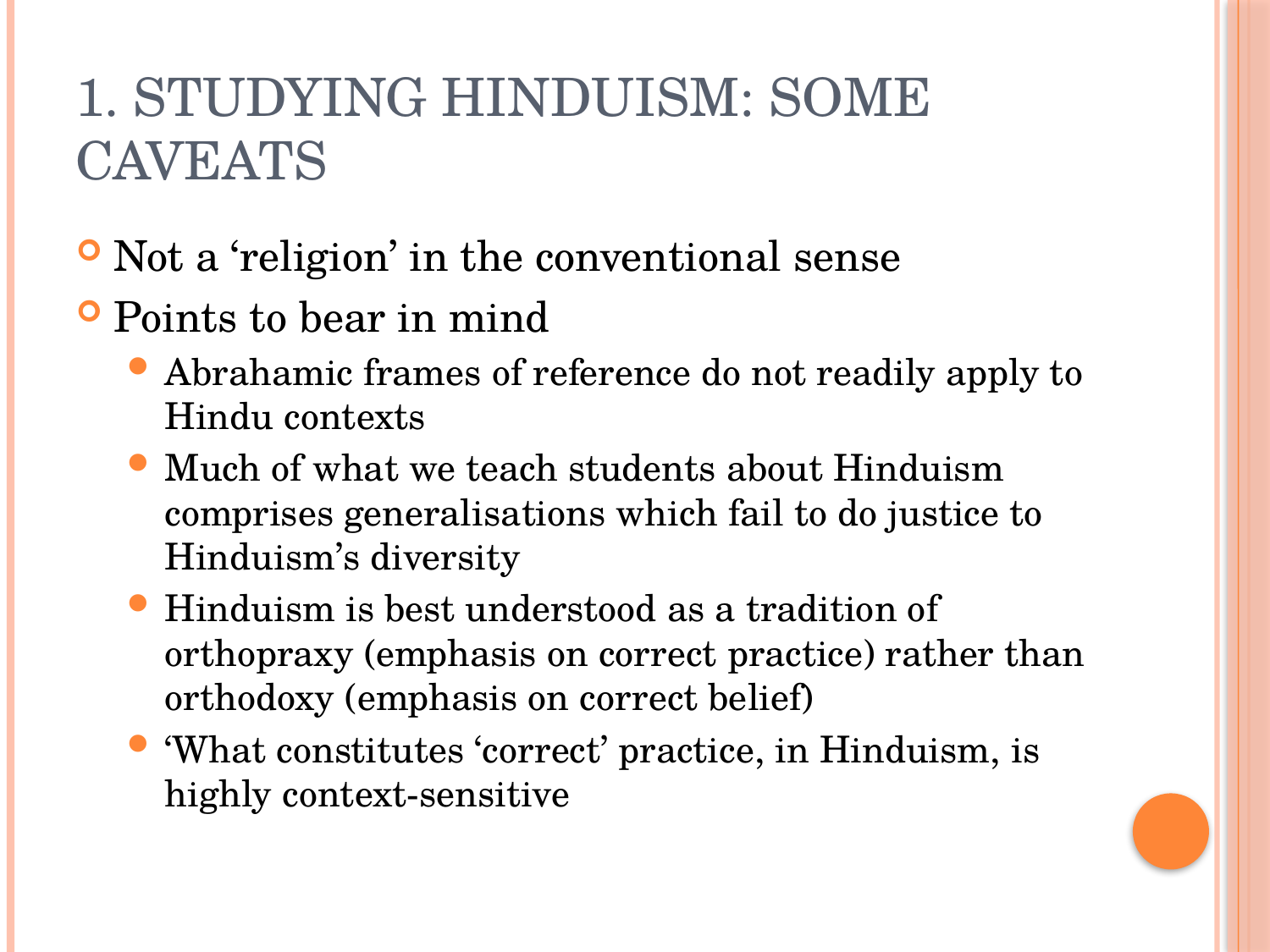

# 1. Studying Hinduism: some caveats
Not a ‘religion’ in the conventional sense
Points to bear in mind
Abrahamic frames of reference do not readily apply to Hindu contexts
Much of what we teach students about Hinduism comprises generalisations which fail to do justice to Hinduism’s diversity
Hinduism is best understood as a tradition of orthopraxy (emphasis on correct practice) rather than orthodoxy (emphasis on correct belief)
‘What constitutes ‘correct’ practice, in Hinduism, is highly context-sensitive